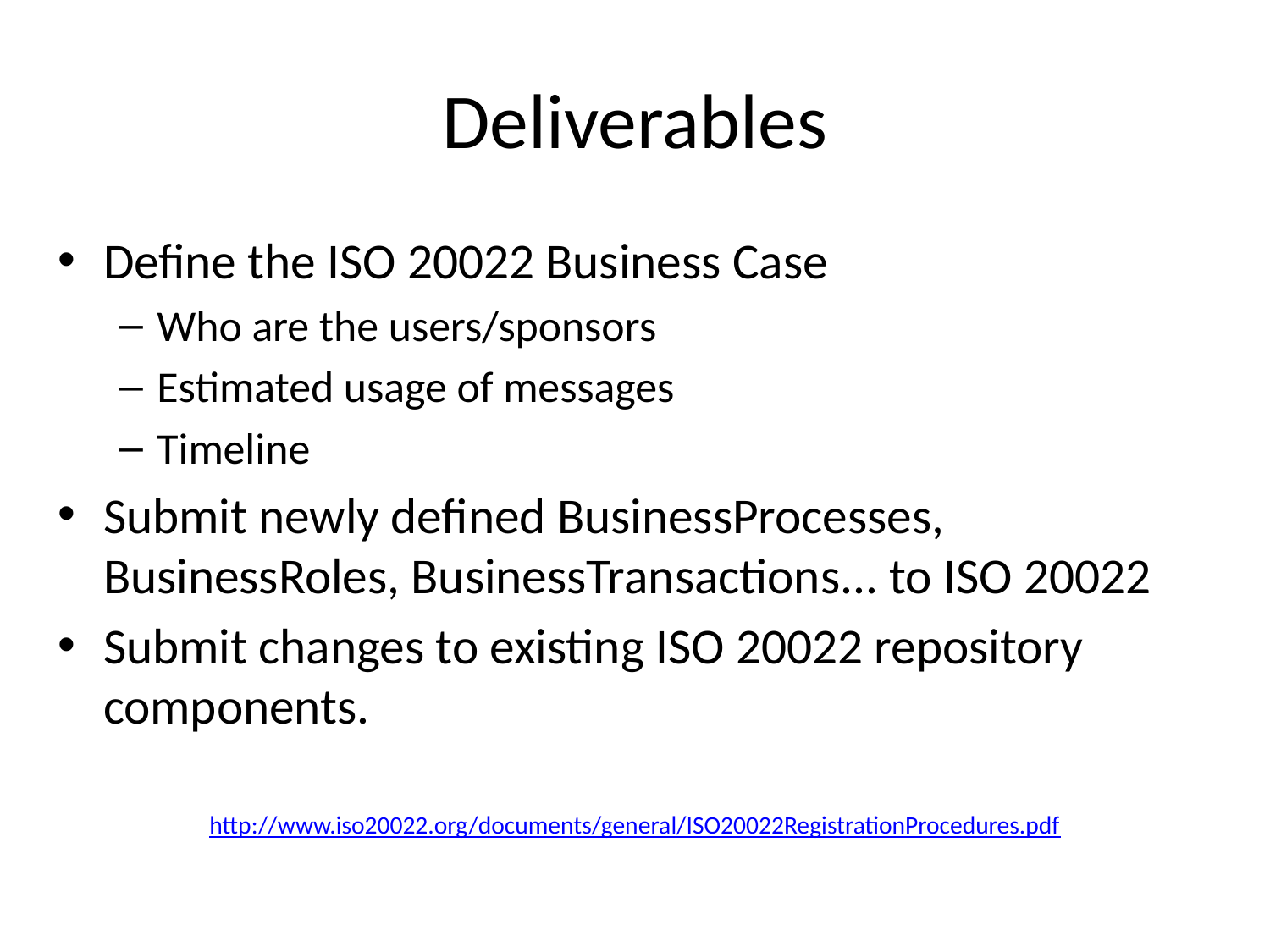

# Deliverables
Define the ISO 20022 Business Case
Who are the users/sponsors
Estimated usage of messages
Timeline
Submit newly defined BusinessProcesses, BusinessRoles, BusinessTransactions... to ISO 20022
Submit changes to existing ISO 20022 repository components.

http://www.iso20022.org/documents/general/ISO20022RegistrationProcedures.pdf